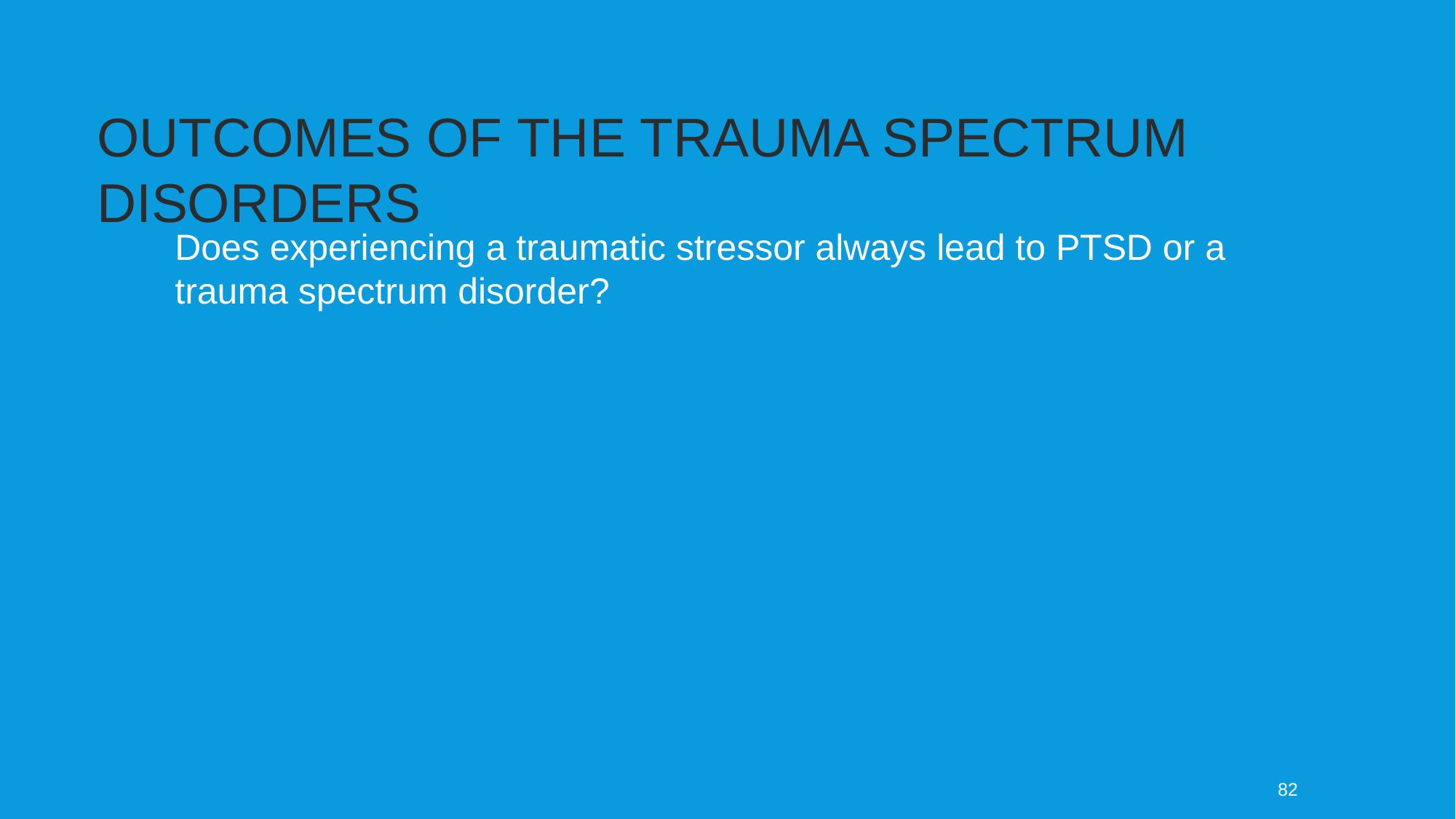

OUTCOMES OF THE TRAUMA SPECTRUM DISORDERS
Does experiencing a traumatic stressor always lead to PTSD or a trauma spectrum disorder?
82